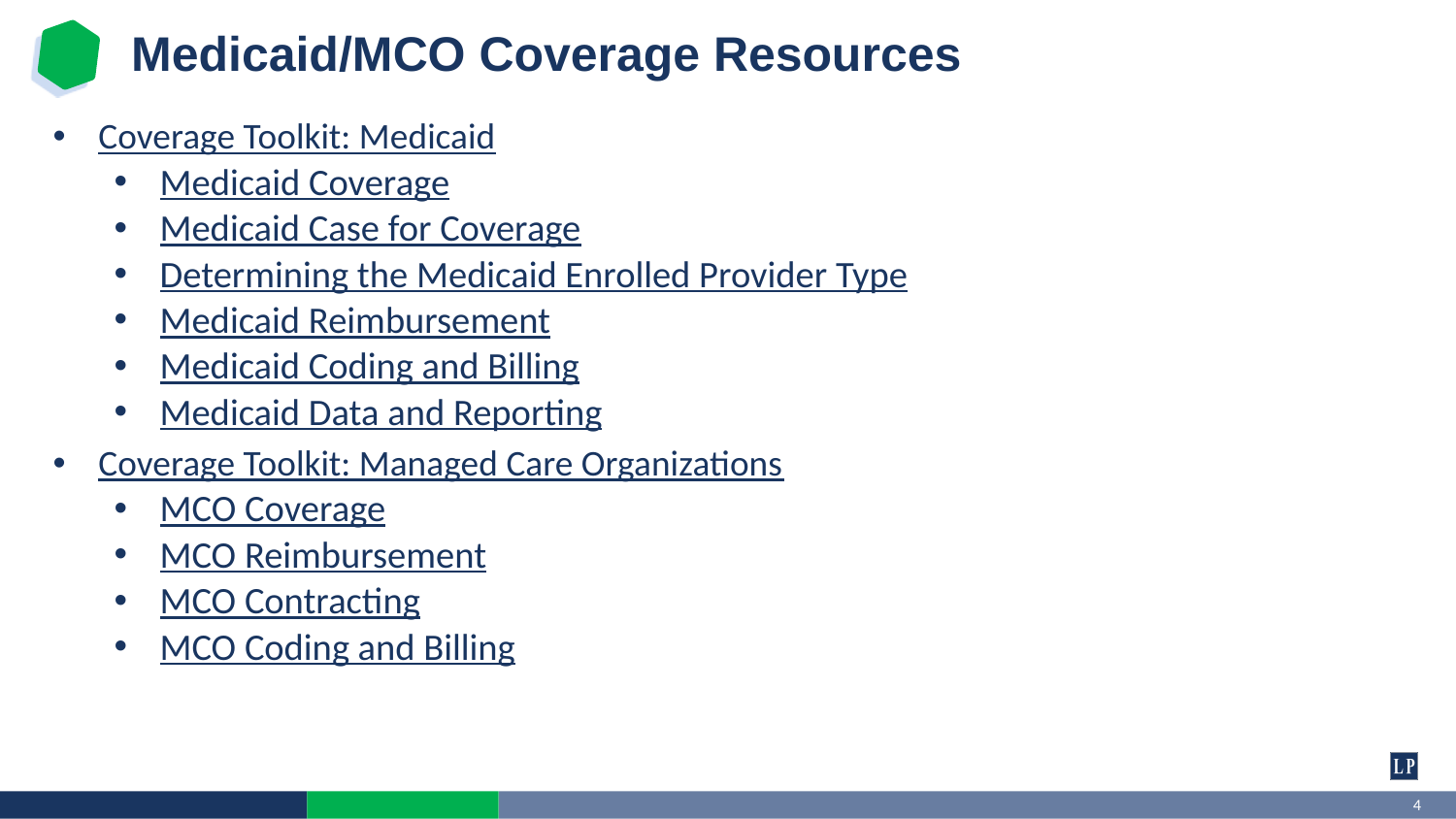

# Medicaid/MCO Coverage Resources
Coverage Toolkit: Medicaid
Medicaid Coverage
Medicaid Case for Coverage
Determining the Medicaid Enrolled Provider Type
Medicaid Reimbursement
Medicaid Coding and Billing
Medicaid Data and Reporting
Coverage Toolkit: Managed Care Organizations
MCO Coverage
MCO Reimbursement
MCO Contracting
MCO Coding and Billing